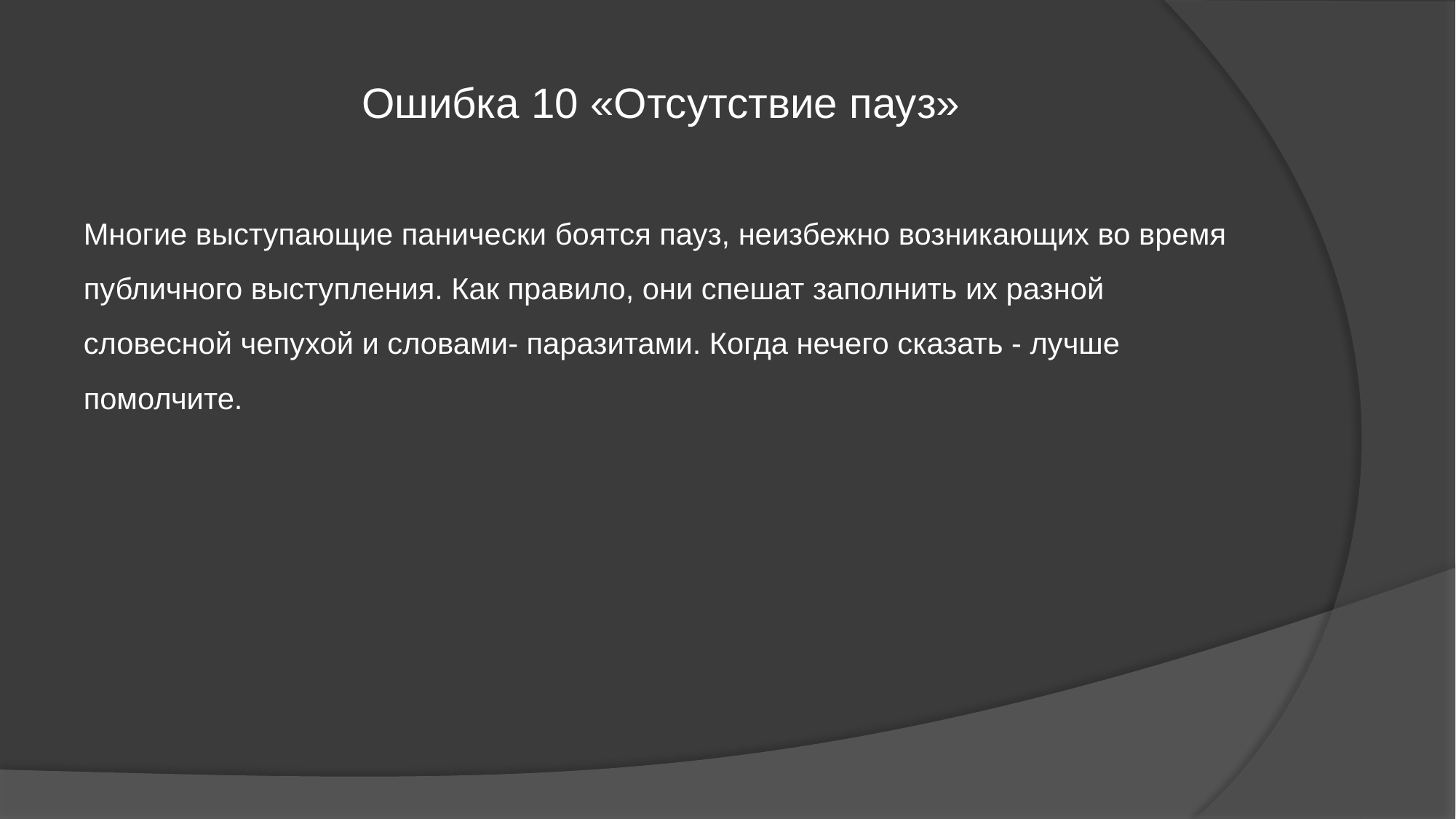

# Ошибка 10 «Отсутствие пауз»
Многие выступающие панически боятся пауз, неизбежно возникающих во время публичного выступления. Как правило, они спешат заполнить их разной словесной чепухой и словами- паразитами. Когда нечего сказать - лучше помолчите.